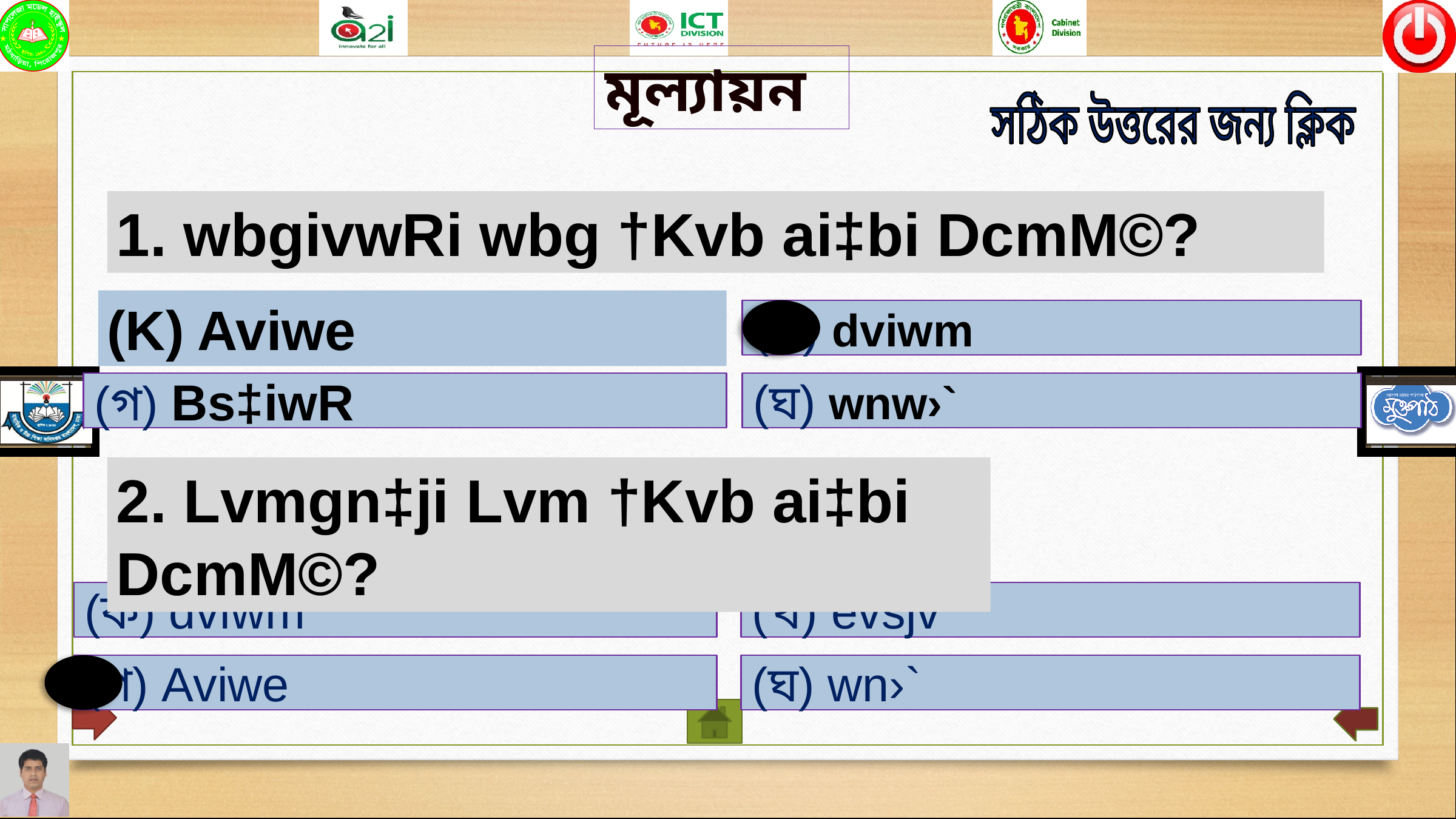

মূল্যায়ন
সঠিক উত্তরের জন্য ক্লিক
1. wbgivwRi wbg †Kvb ai‡bi DcmM©?
(K) Aviwe
(খ) dviwm

(গ) Bs‡iwR
(ঘ) wnw›`
2. Lvmgn‡ji Lvm †Kvb ai‡bi DcmM©?
(ক) dviwm
(খ) evsjv

(গ) Aviwe
(ঘ) wn›`